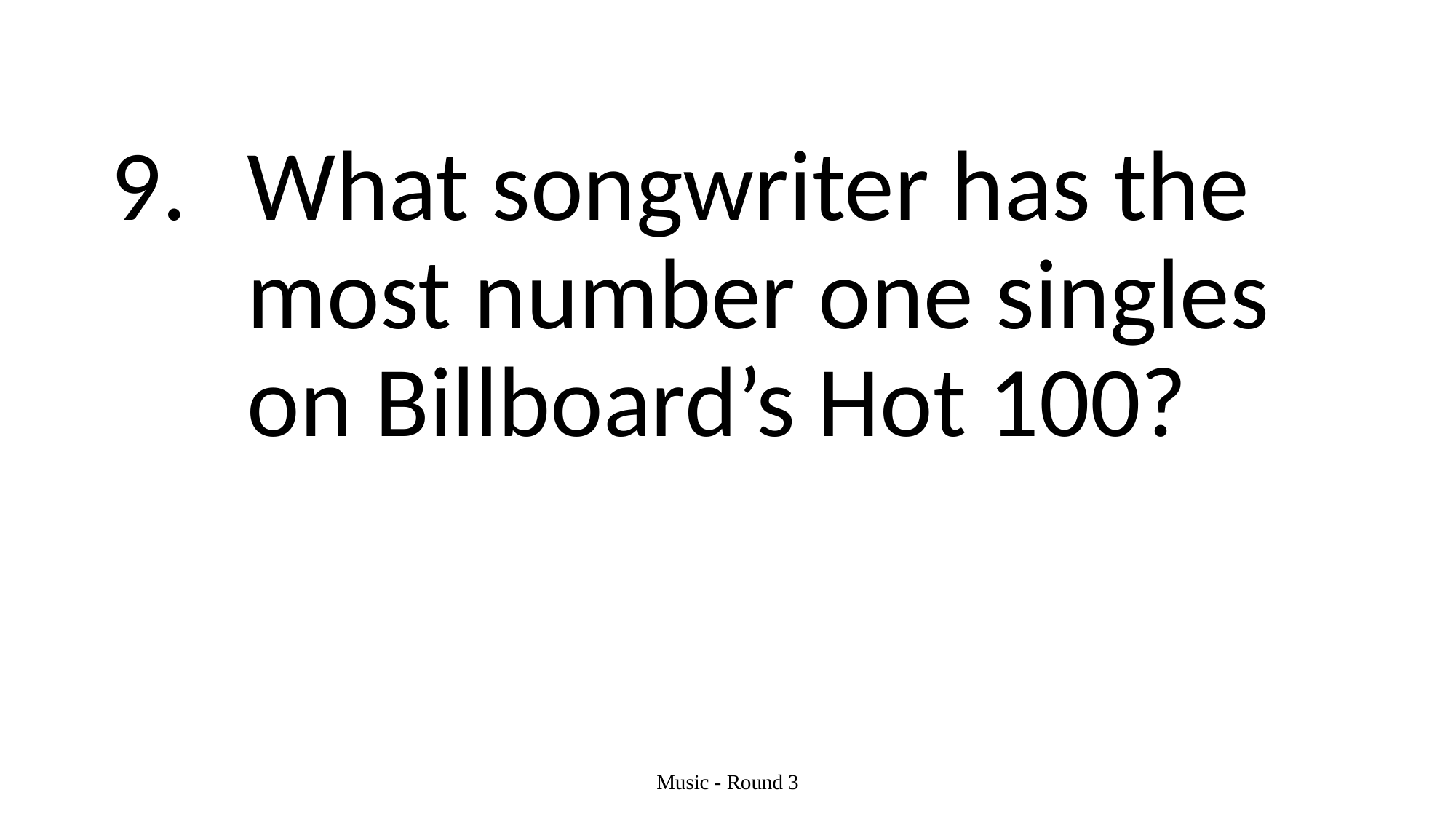

#
What songwriter has the most number one singles on Billboard’s Hot 100?
Music - Round 3